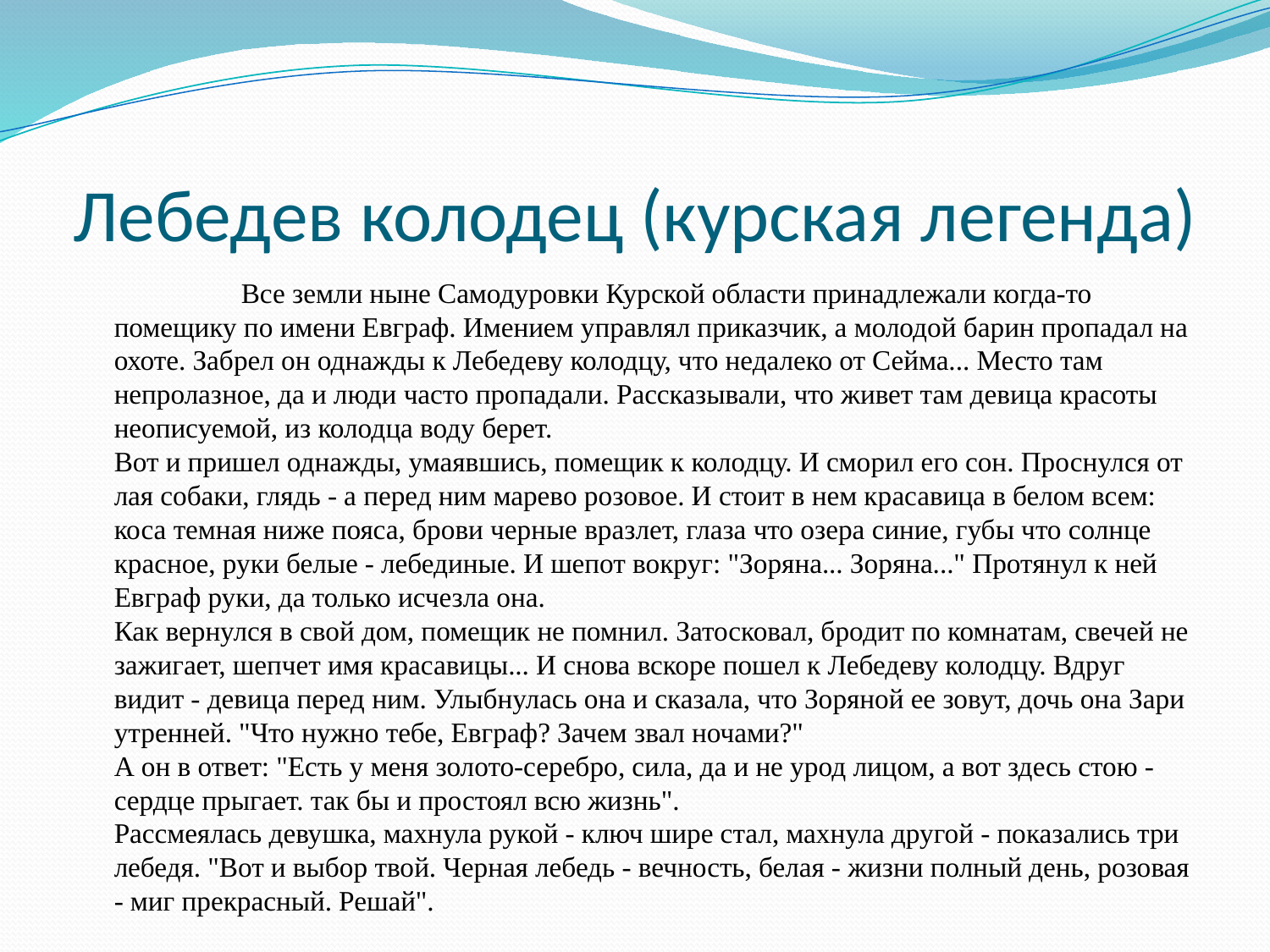

# Лебедев колодец (курская легенда)
		Все земли ныне Самодуровки Курской области принадлежали когда-то помещику по имени Евграф. Имением управлял приказчик, а молодой барин пропадал на охоте. Забрел он однажды к Лебедеву колодцу, что недалеко от Сейма... Место там непролазное, да и люди часто пропадали. Рассказывали, что живет там девица красоты неописуемой, из колодца воду берет.
Вот и пришел однажды, умаявшись, помещик к колодцу. И сморил его сон. Проснулся от лая собаки, глядь - а перед ним марево розовое. И стоит в нем красавица в белом всем: коса темная ниже пояса, брови черные вразлет, глаза что озера синие, губы что солнце красное, руки белые - лебединые. И шепот вокруг: "Зоряна... Зоряна..." Протянул к ней Евграф руки, да только исчезла она.
Как вернулся в свой дом, помещик не помнил. Затосковал, бродит по комнатам, свечей не зажигает, шепчет имя красавицы... И снова вскоре пошел к Лебедеву колодцу. Вдруг видит - девица перед ним. Улыбнулась она и сказала, что Зоряной ее зовут, дочь она Зари утренней. "Что нужно тебе, Евграф? Зачем звал ночами?"
А он в ответ: "Есть у меня золото-серебро, сила, да и не урод лицом, а вот здесь стою - сердце прыгает. так бы и простоял всю жизнь".
Рассмеялась девушка, махнула рукой - ключ шире стал, махнула другой - показались три лебедя. "Вот и выбор твой. Черная лебедь - вечность, белая - жизни полный день, розовая - миг прекрасный. Решай".